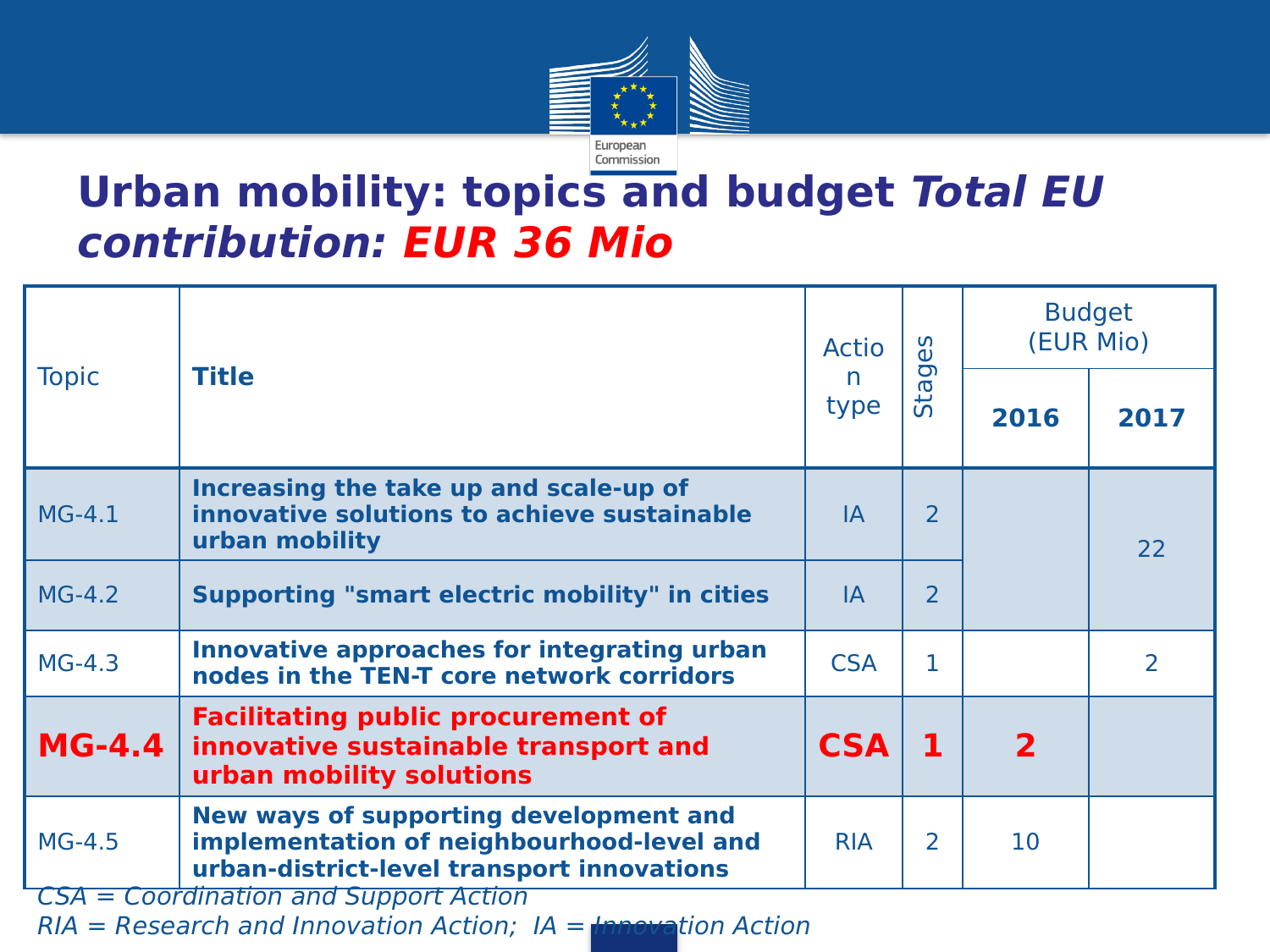

Urban mobility: topics and budget Total EU contribution: EUR 36 Mio
| Topic | Title | Action type | Stages | Budget (EUR Mio) |  |
| --- | --- | --- | --- | --- | --- |
|  |  |  |  | 2016 | 2017 |
| MG-4.1 | Increasing the take up and scale-up of innovative solutions to achieve sustainable urban mobility | IA | 2 |  | 22 |
| MG-4.2 | Supporting "smart electric mobility" in cities | IA | 2 |  |  |
| MG-4.3 | Innovative approaches for integrating urban nodes in the TEN-T core network corridors | CSA | 1 |  | 2 |
| MG-4.4 | Facilitating public procurement of innovative sustainable transport and urban mobility solutions | CSA | 1 | 2 |  |
| MG-4.5 | New ways of supporting development and implementation of neighbourhood-level and urban-district-level transport innovations | RIA | 2 | 10 |  |
CSA = Coordination and Support Action
RIA = Research and Innovation Action;  IA = Innovation Action